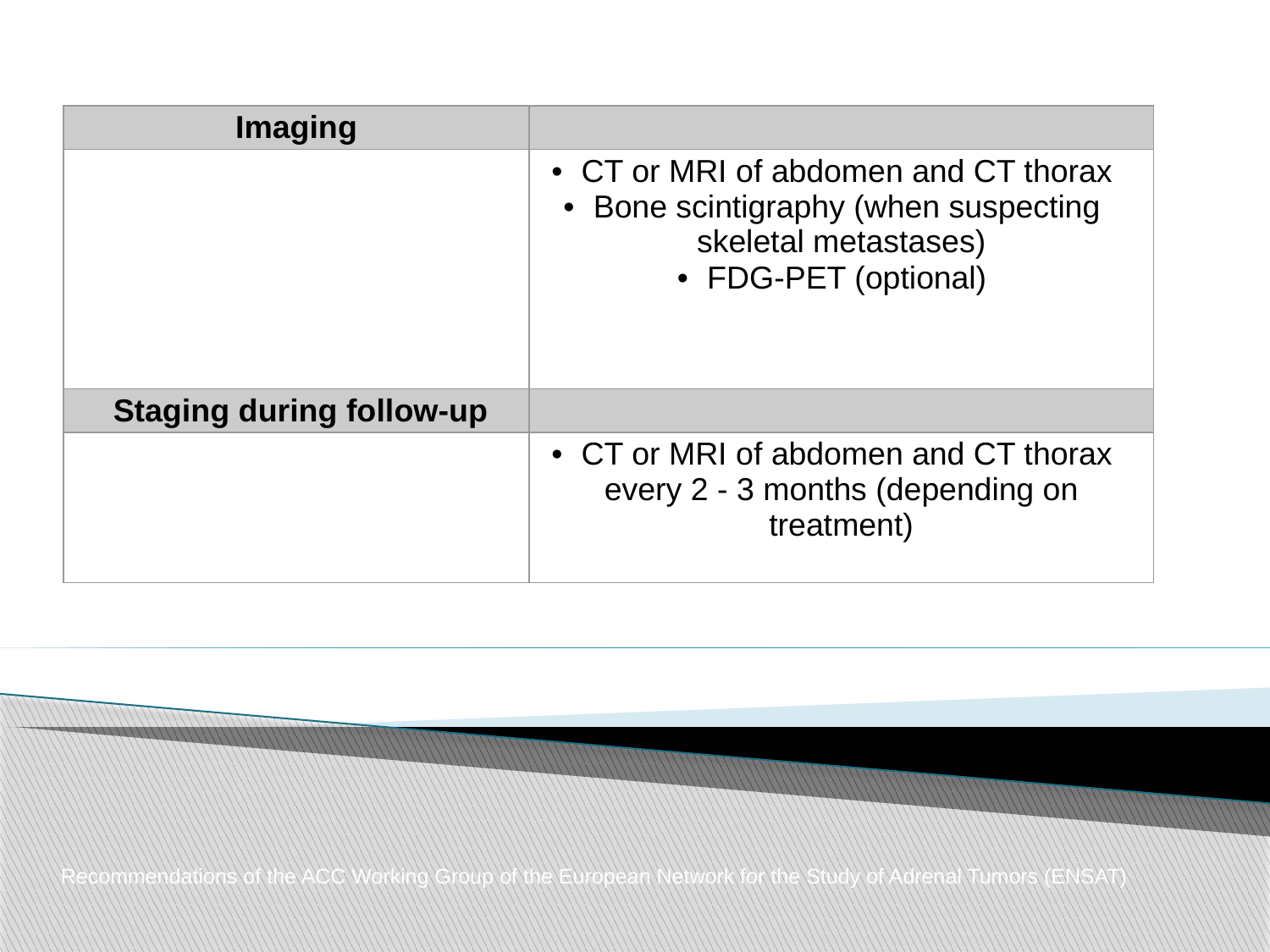

| Imaging |  |
| --- | --- |
|  | CT or MRI of abdomen and CT thorax Bone scintigraphy (when suspecting skeletal metastases) FDG-PET (optional) |
| Staging during follow-up |  |
|  | CT or MRI of abdomen and CT thorax every 2 - 3 months (depending on treatment) |
 Recommendations of the ACC Working Group of the European Network for the Study of Adrenal Tumors (ENSAT)